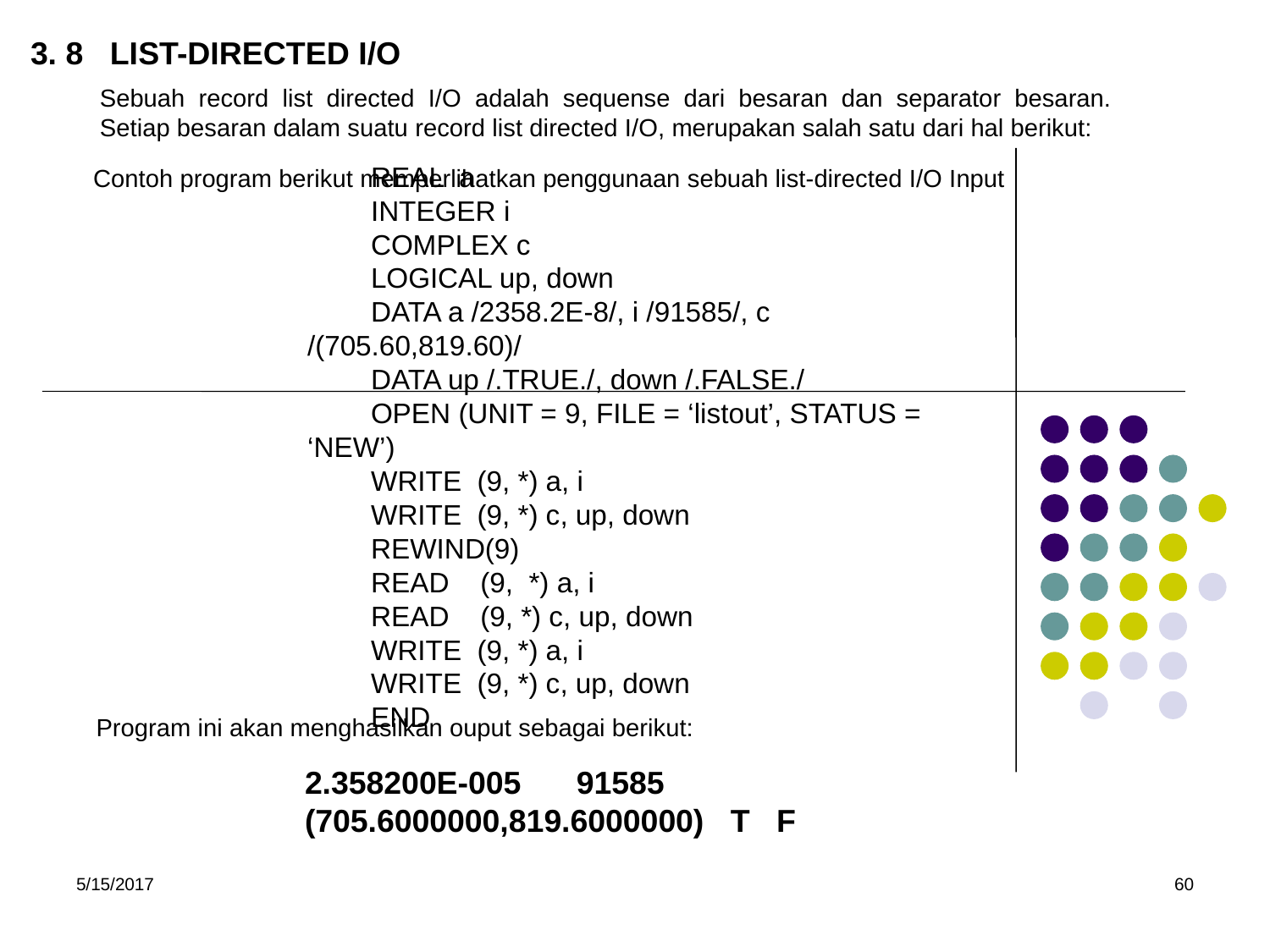

3. 8   LIST-DIRECTED I/O
Sebuah record list directed I/O adalah sequense dari besaran dan separator besaran. Setiap besaran dalam suatu record list directed I/O, merupakan salah satu dari hal berikut:
Contoh program berikut memperlihatkan penggunaan sebuah list-directed I/O Input
REAL  a
INTEGER i
COMPLEX c
LOGICAL up, down
DATA a /2358.2E-8/, i /91585/, c /(705.60,819.60)/
DATA up /.TRUE./, down /.FALSE./
OPEN (UNIT = 9, FILE = ‘listout’, STATUS = ‘NEW’)
WRITE  (9, *) a, i
WRITE  (9, *) c, up, down
REWIND(9)
READ    (9,  *) a, i
READ    (9, *) c, up, down
WRITE  (9, *) a, i
WRITE  (9, *) c, up, down
END
Program ini akan menghasilkan ouput sebagai berikut:
	2.358200E-005	  91585
	(705.6000000,819.6000000)   T   F
5/15/2017
60